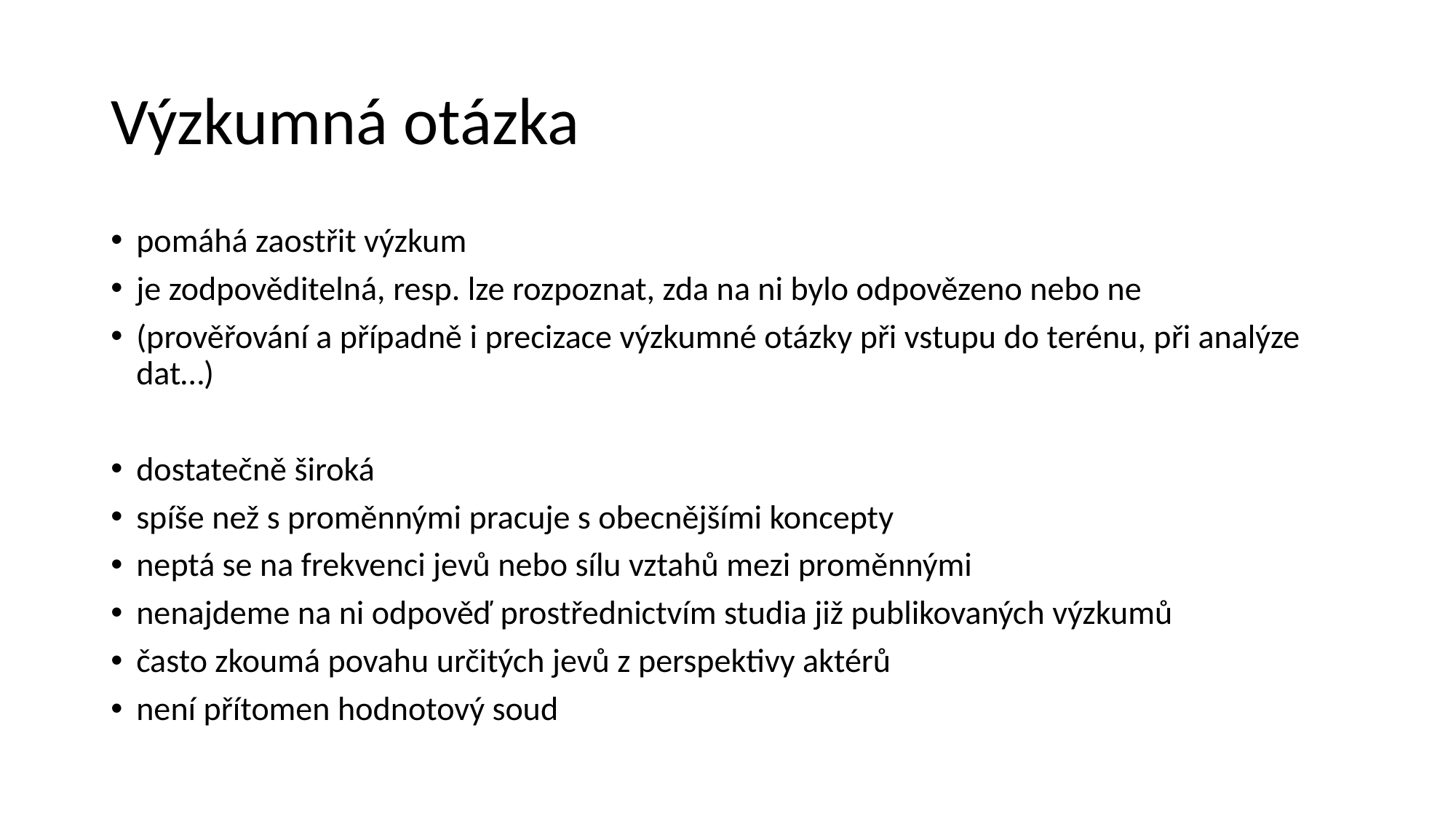

# Výzkumná otázka
pomáhá zaostřit výzkum
je zodpověditelná, resp. lze rozpoznat, zda na ni bylo odpovězeno nebo ne
(prověřování a případně i precizace výzkumné otázky při vstupu do terénu, při analýze dat…)

dostatečně široká
spíše než s proměnnými pracuje s obecnějšími koncepty
neptá se na frekvenci jevů nebo sílu vztahů mezi proměnnými
nenajdeme na ni odpověď prostřednictvím studia již publikovaných výzkumů
často zkoumá povahu určitých jevů z perspektivy aktérů
není přítomen hodnotový soud